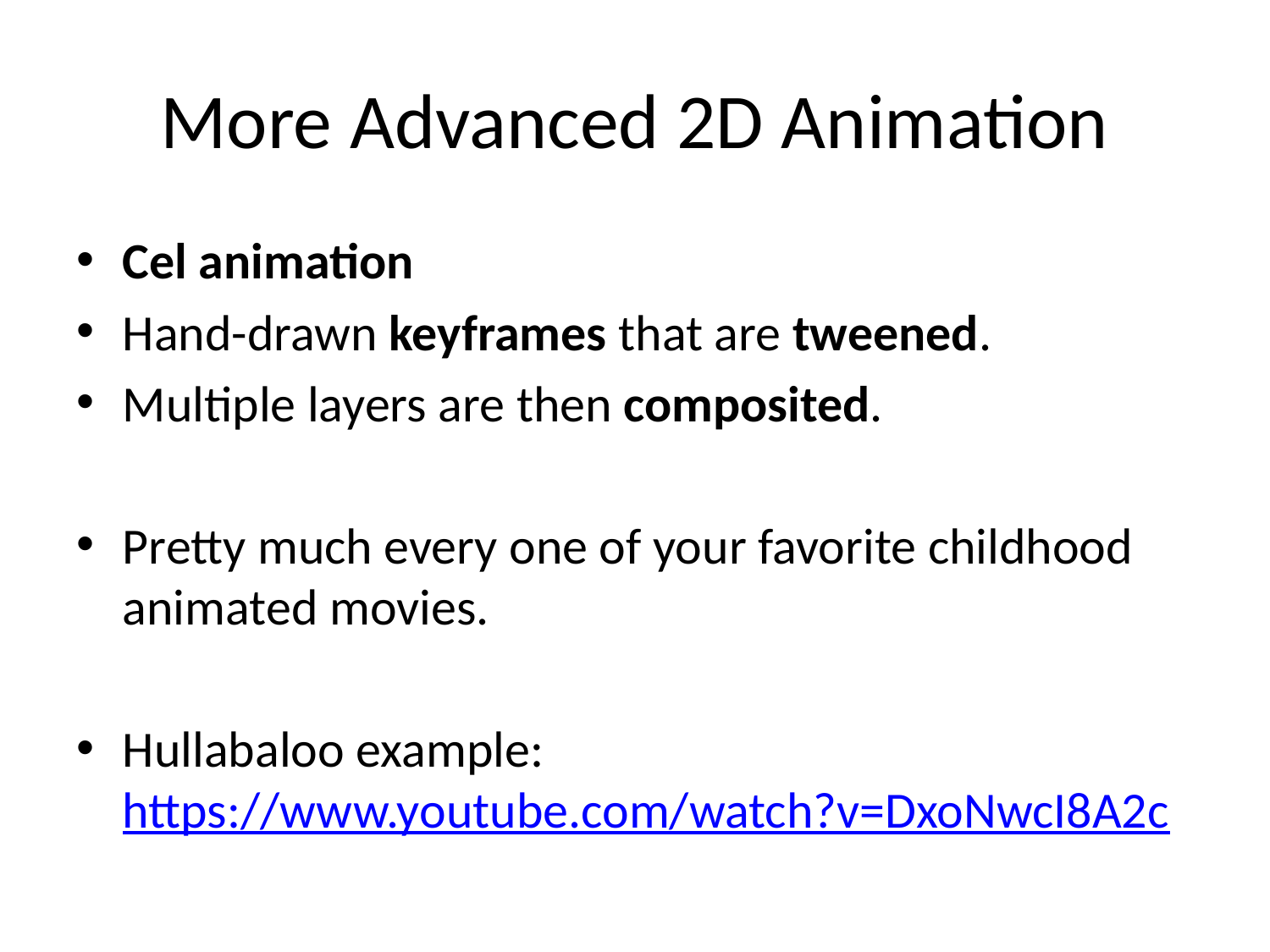

# More Advanced 2D Animation
Cel animation
Hand-drawn keyframes that are tweened.
Multiple layers are then composited.

Pretty much every one of your favorite childhood animated movies.

Hullabaloo example: https://www.youtube.com/watch?v=DxoNwcI8A2c